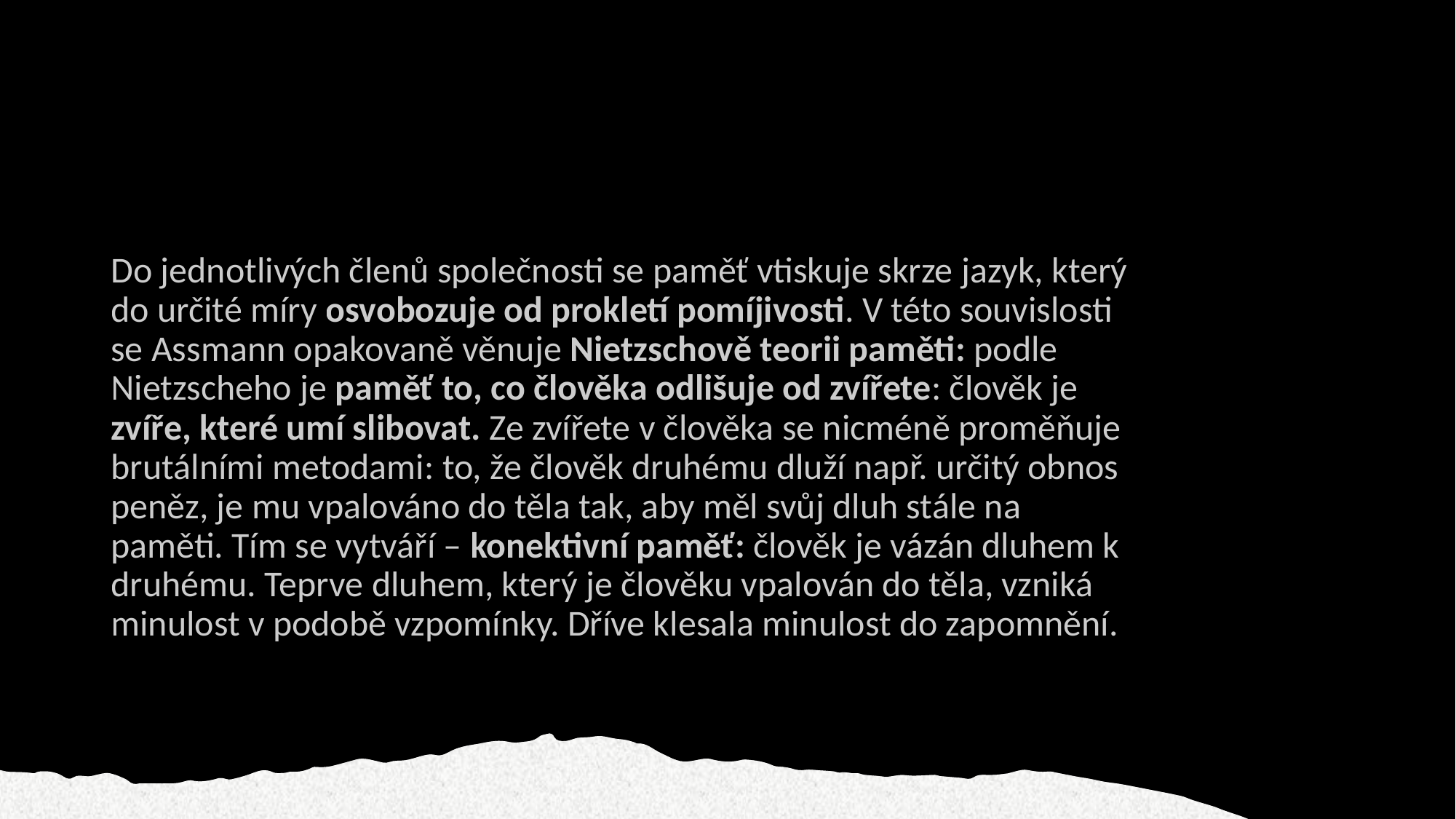

#
Do jednotlivých členů společnosti se paměť vtiskuje skrze jazyk, který do určité míry osvobozuje od prokletí pomíjivosti. V této souvislosti se Assmann opakovaně věnuje Nietzschově teorii paměti: podle Nietzscheho je paměť to, co člověka odlišuje od zvířete: člověk je zvíře, které umí slibovat. Ze zvířete v člověka se nicméně proměňuje brutálními metodami: to, že člověk druhému dluží např. určitý obnos peněz, je mu vpalováno do těla tak, aby měl svůj dluh stále na paměti. Tím se vytváří – konektivní paměť: člověk je vázán dluhem k druhému. Teprve dluhem, který je člověku vpalován do těla, vzniká minulost v podobě vzpomínky. Dříve klesala minulost do zapomnění.